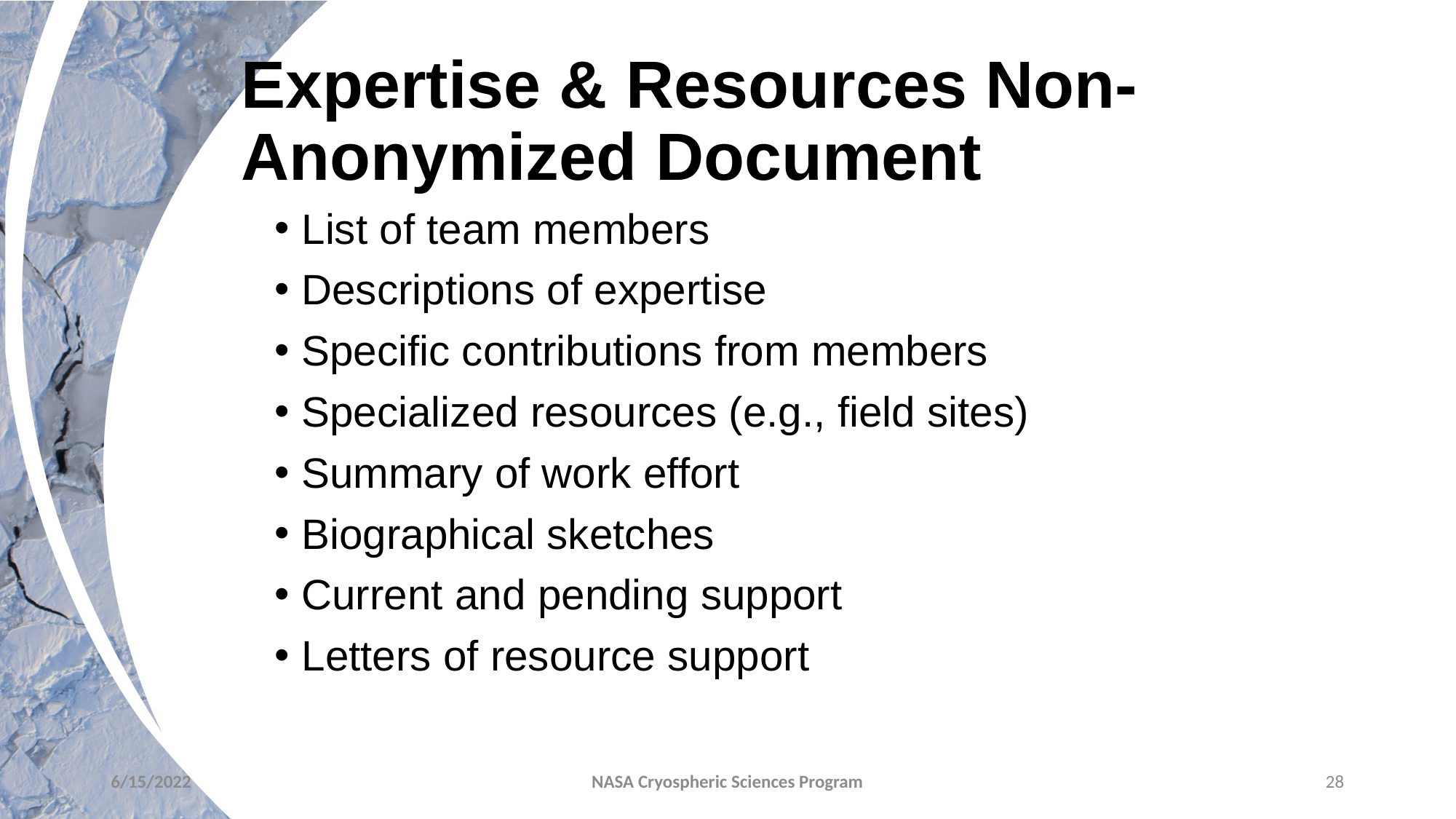

# Expertise & Resources Non-Anonymized Document
List of team members
Descriptions of expertise
Specific contributions from members
Specialized resources (e.g., field sites)
Summary of work effort
Biographical sketches
Current and pending support
Letters of resource support
6/15/2022
NASA Cryospheric Sciences Program
28